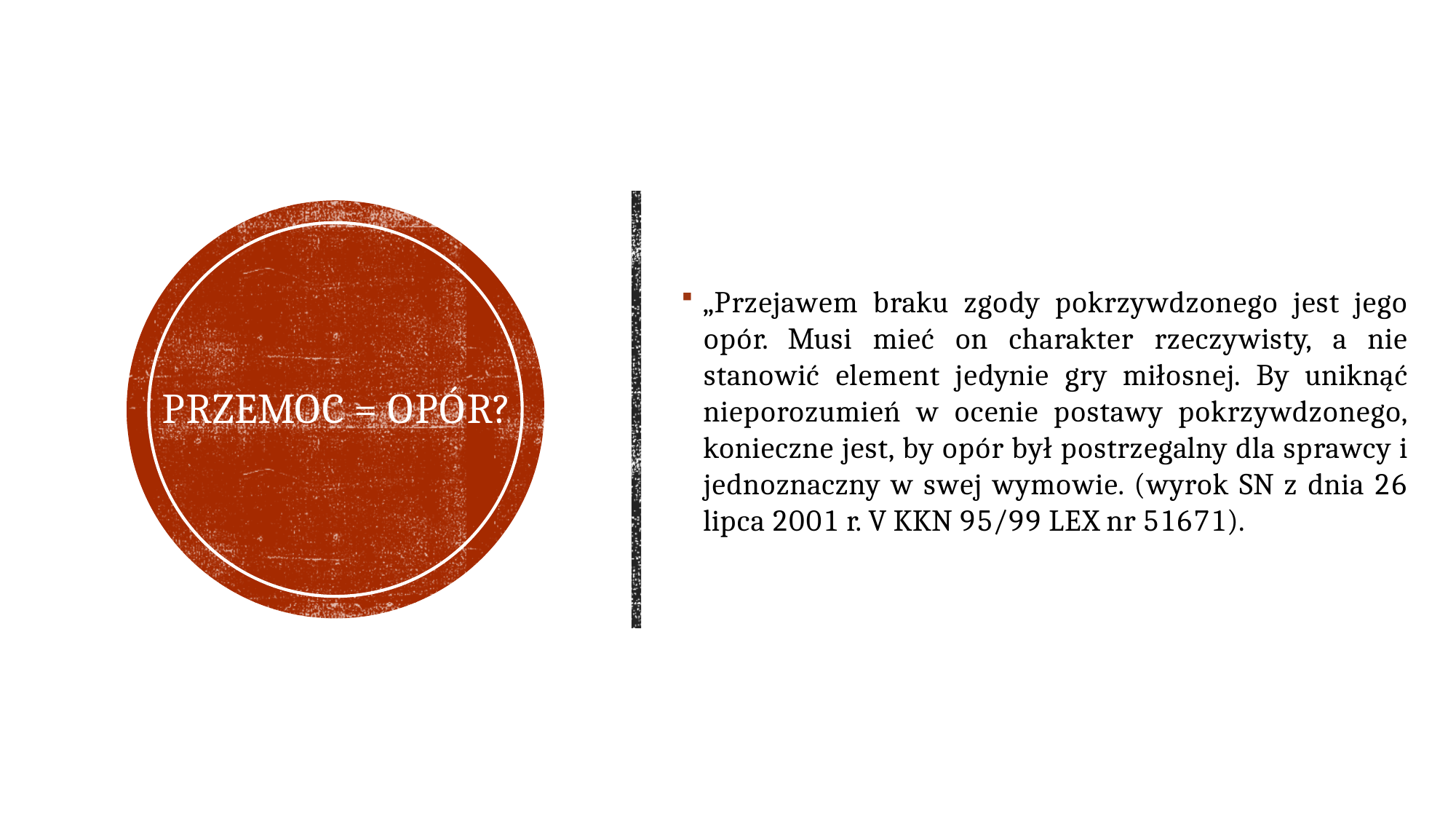

„Przejawem braku zgody pokrzywdzonego jest jego opór. Musi mieć on charakter rzeczywisty, a nie stanowić element jedynie gry miłosnej. By uniknąć nieporozumień w ocenie postawy pokrzywdzonego, konieczne jest, by opór był postrzegalny dla sprawcy i jednoznaczny w swej wymowie. (wyrok SN z dnia 26 lipca 2001 r. V KKN 95/99 LEX nr 51671).

# Przemoc = opór?